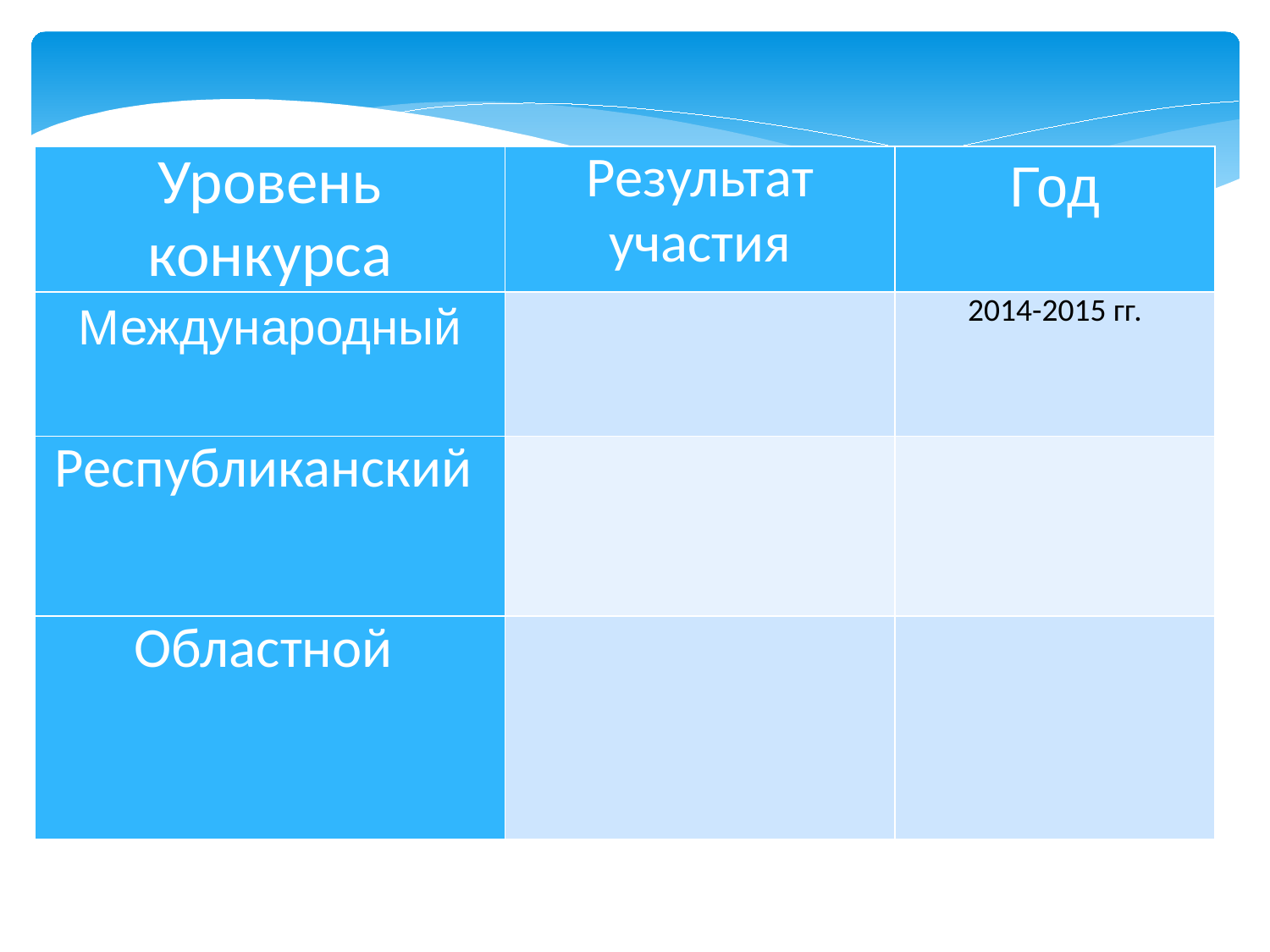

| Уровень конкурса | Результат участия | Год |
| --- | --- | --- |
| Международный |  | 2014-2015 гг. |
| Республиканский |  |  |
| Областной |  |  |